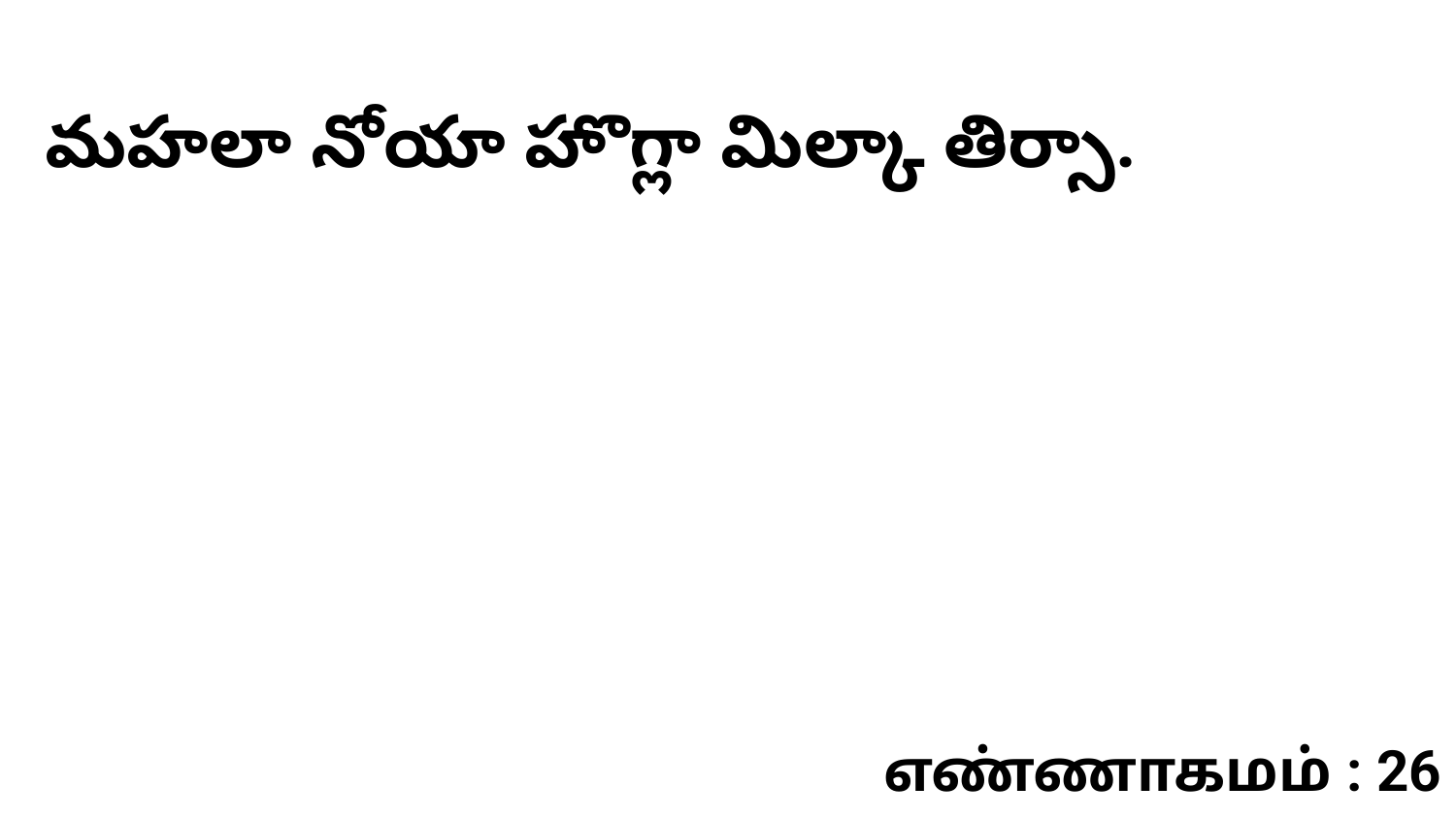

మహలా నోయా హొగ్లా మిల్కా తిర్సా.
எண்ணாகமம் : 26